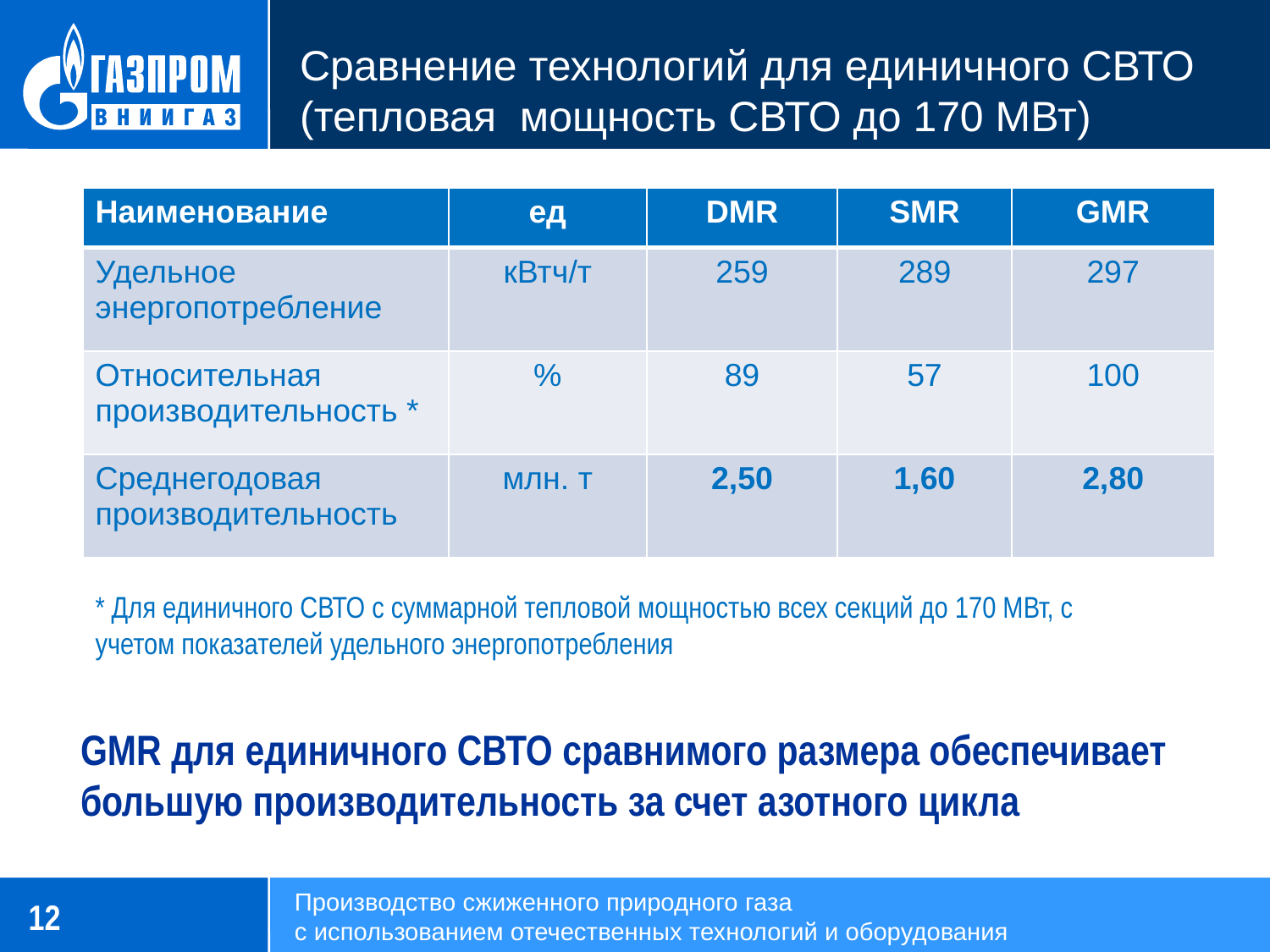

# Сравнение технологий для единичного СВТО (тепловая  мощность СВТО до 170 МВт)
| Наименование | ед | DMR | SMR | GMR |
| --- | --- | --- | --- | --- |
| Удельное энергопотребление | кВтч/т | 259 | 289 | 297 |
| Относительная производительность \* | % | 89 | 57 | 100 |
| Среднегодовая производительность | млн. т | 2,50 | 1,60 | 2,80 |
* Для единичного СВТО с суммарной тепловой мощностью всех секций до 170 МВт, с учетом показателей удельного энергопотребления
GMR для единичного СВТО сравнимого размера обеспечивает большую производительность за счет азотного цикла
12